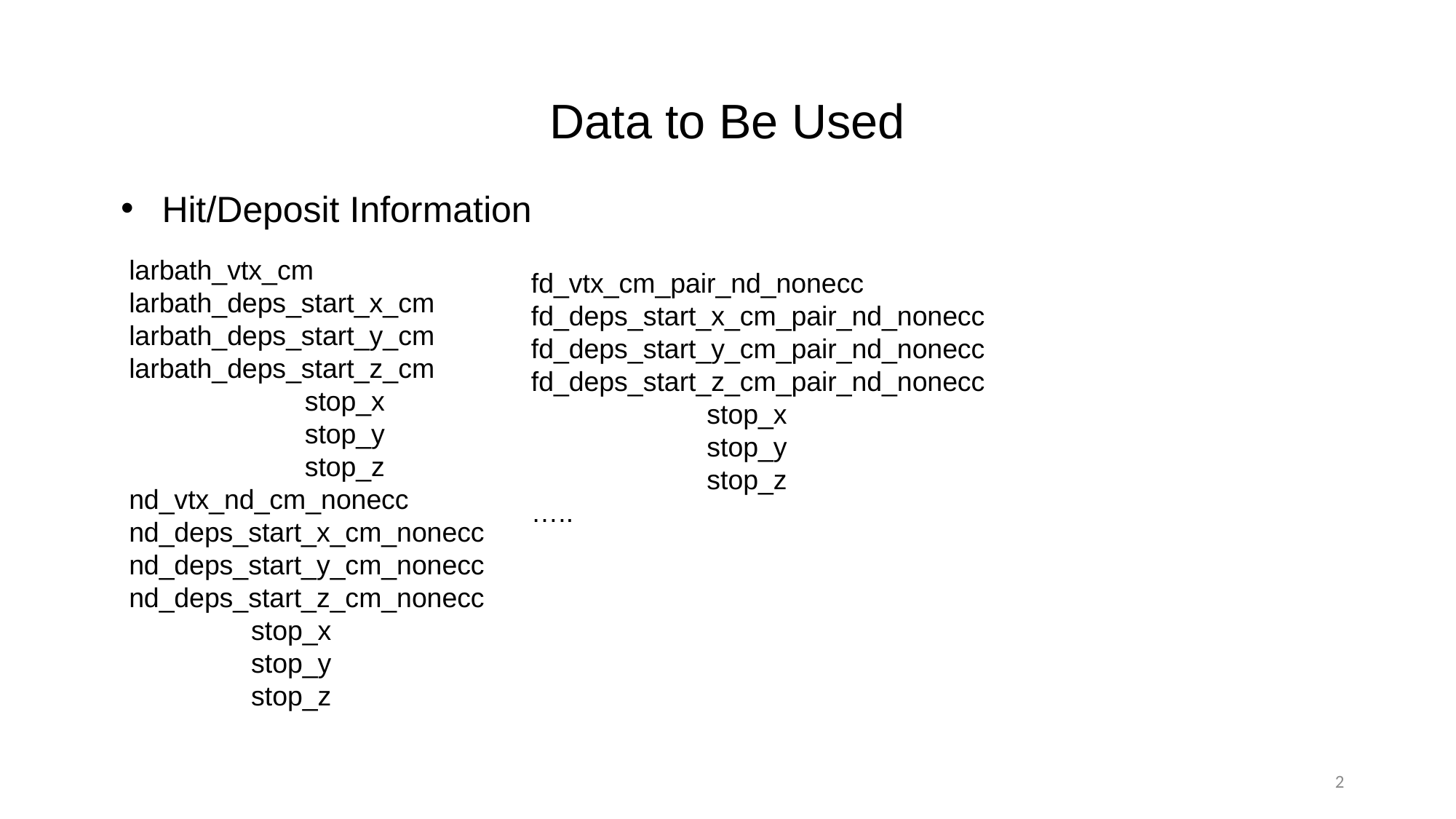

# Data to Be Used
Hit/Deposit Information

larbath_vtx_cm
larbath_deps_start_x_cm
larbath_deps_start_y_cm
larbath_deps_start_z_cm
                       stop_x
                       stop_y
                       stop_z
nd_vtx_nd_cm_nonecc
nd_deps_start_x_cm_nonecc
nd_deps_start_y_cm_nonecc
nd_deps_start_z_cm_nonecc
                stop_x
                stop_y
                stop_z

fd_vtx_cm_pair_nd_nonecc
fd_deps_start_x_cm_pair_nd_nonecc
fd_deps_start_y_cm_pair_nd_nonecc
fd_deps_start_z_cm_pair_nd_nonecc
                       stop_x
                       stop_y
                       stop_z
…..

2